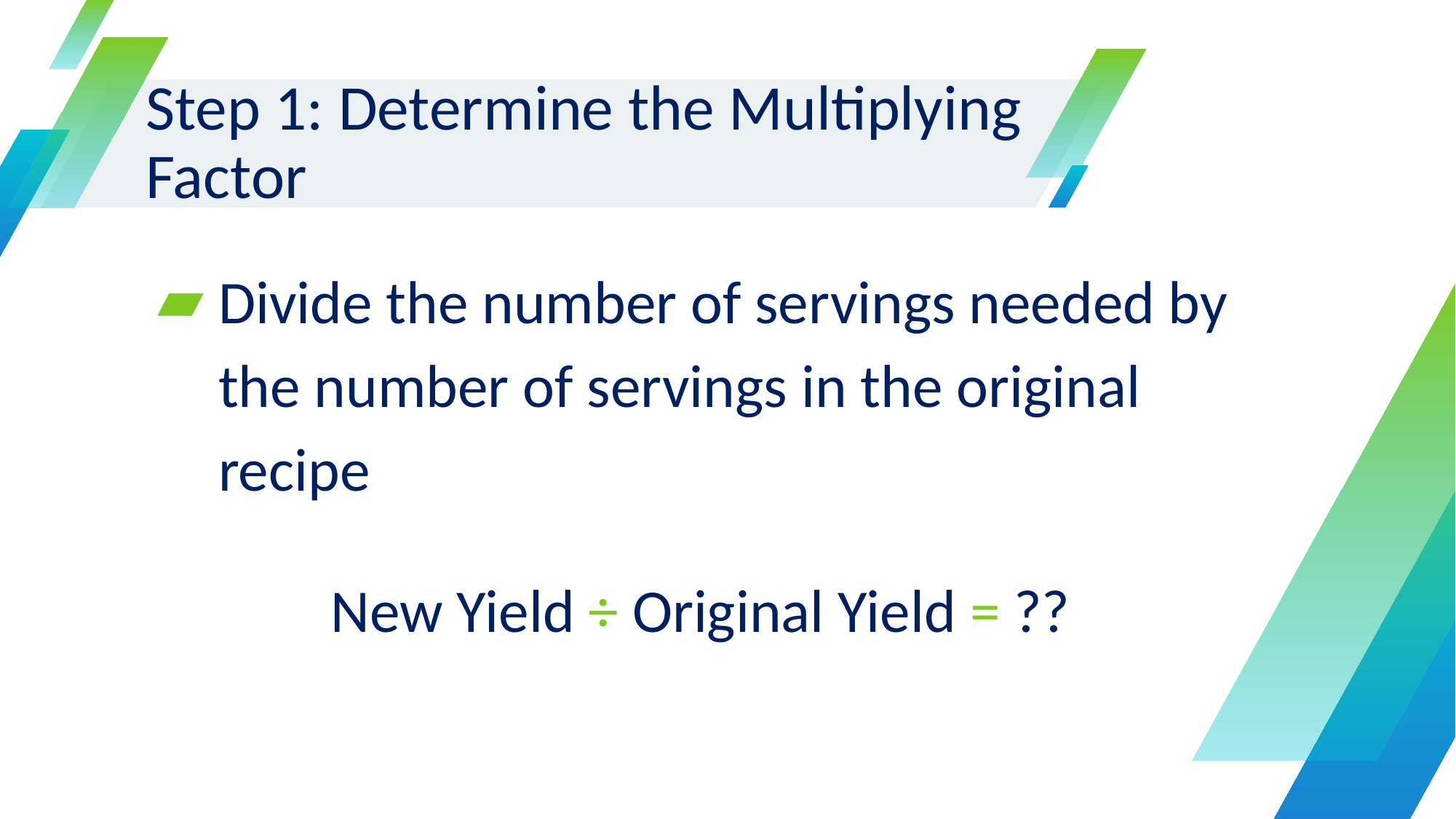

# Step 1: Determine the Multiplying Factor
Divide the number of servings needed by the number of servings in the original recipe

New Yield ÷ Original Yield = ??